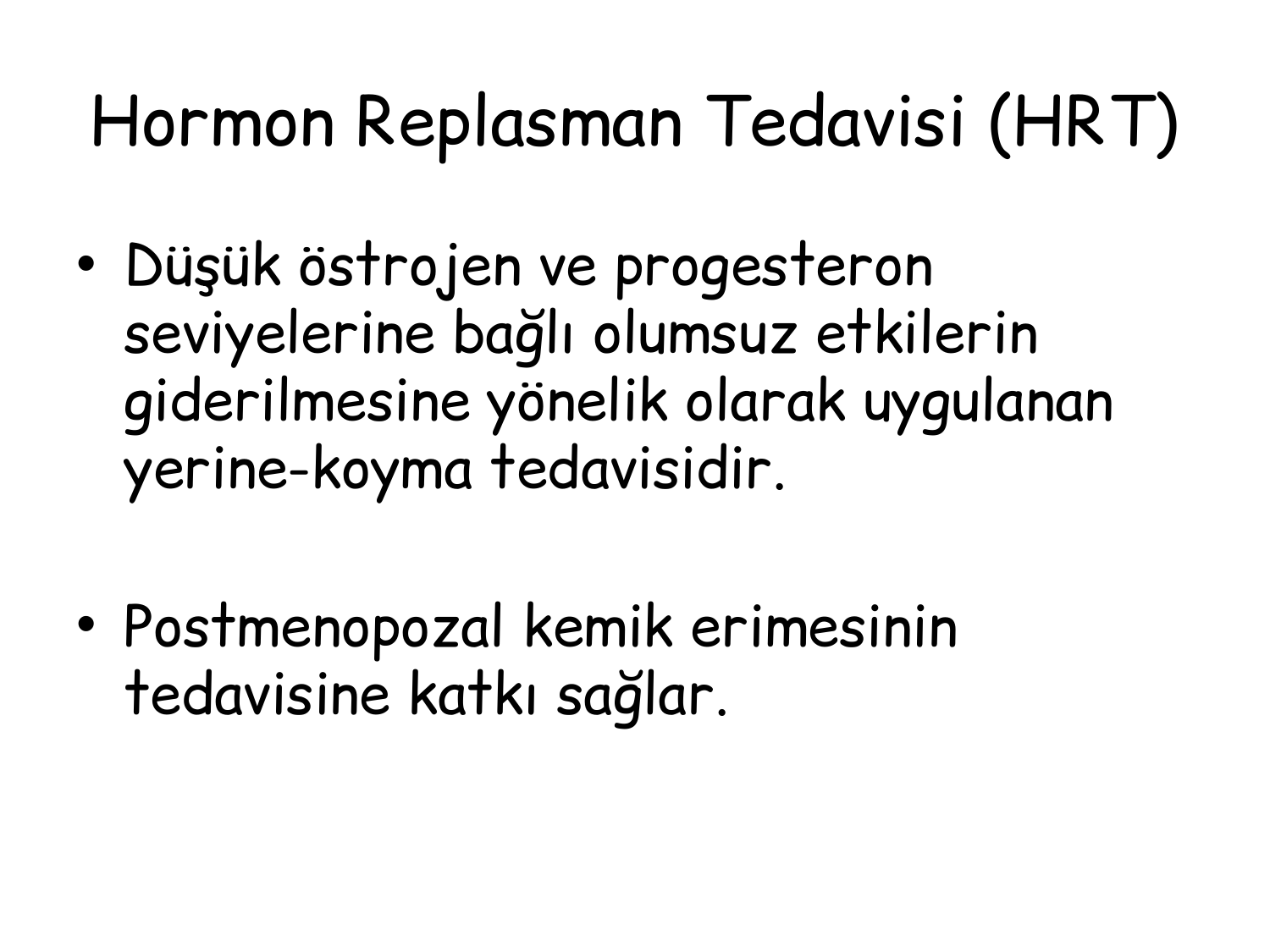

# Hormon Replasman Tedavisi (HRT)
Düşük östrojen ve progesteron seviyelerine bağlı olumsuz etkilerin giderilmesine yönelik olarak uygulanan yerine-koyma tedavisidir.

Postmenopozal kemik erimesinin tedavisine katkı sağlar.